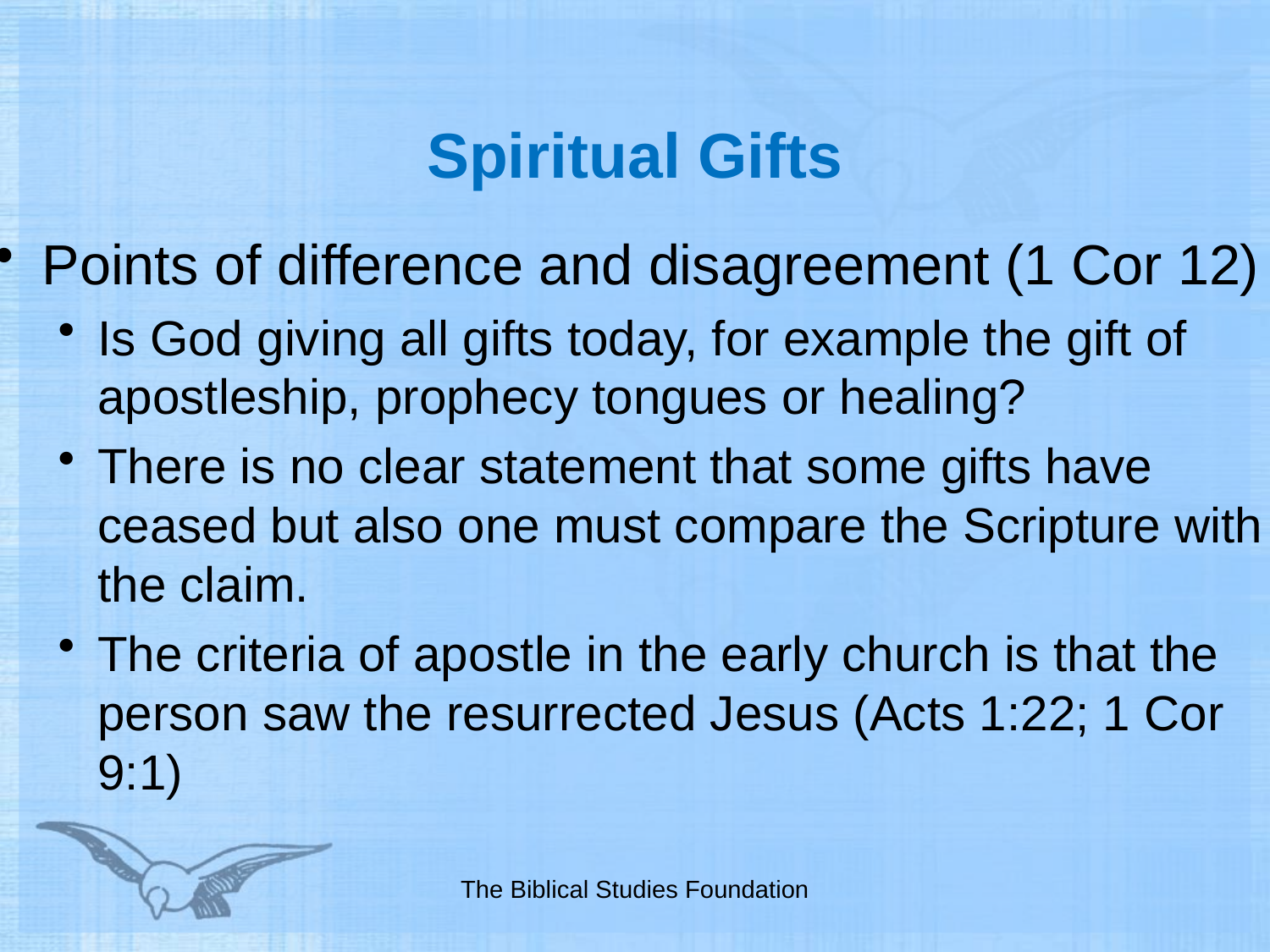

# Spiritual Gifts
Points of difference and disagreement (1 Cor 12)
Is God giving all gifts today, for example the gift of apostleship, prophecy tongues or healing?
There is no clear statement that some gifts have ceased but also one must compare the Scripture with the claim.
The criteria of apostle in the early church is that the person saw the resurrected Jesus (Acts 1:22; 1 Cor 9:1)

The Biblical Studies Foundation